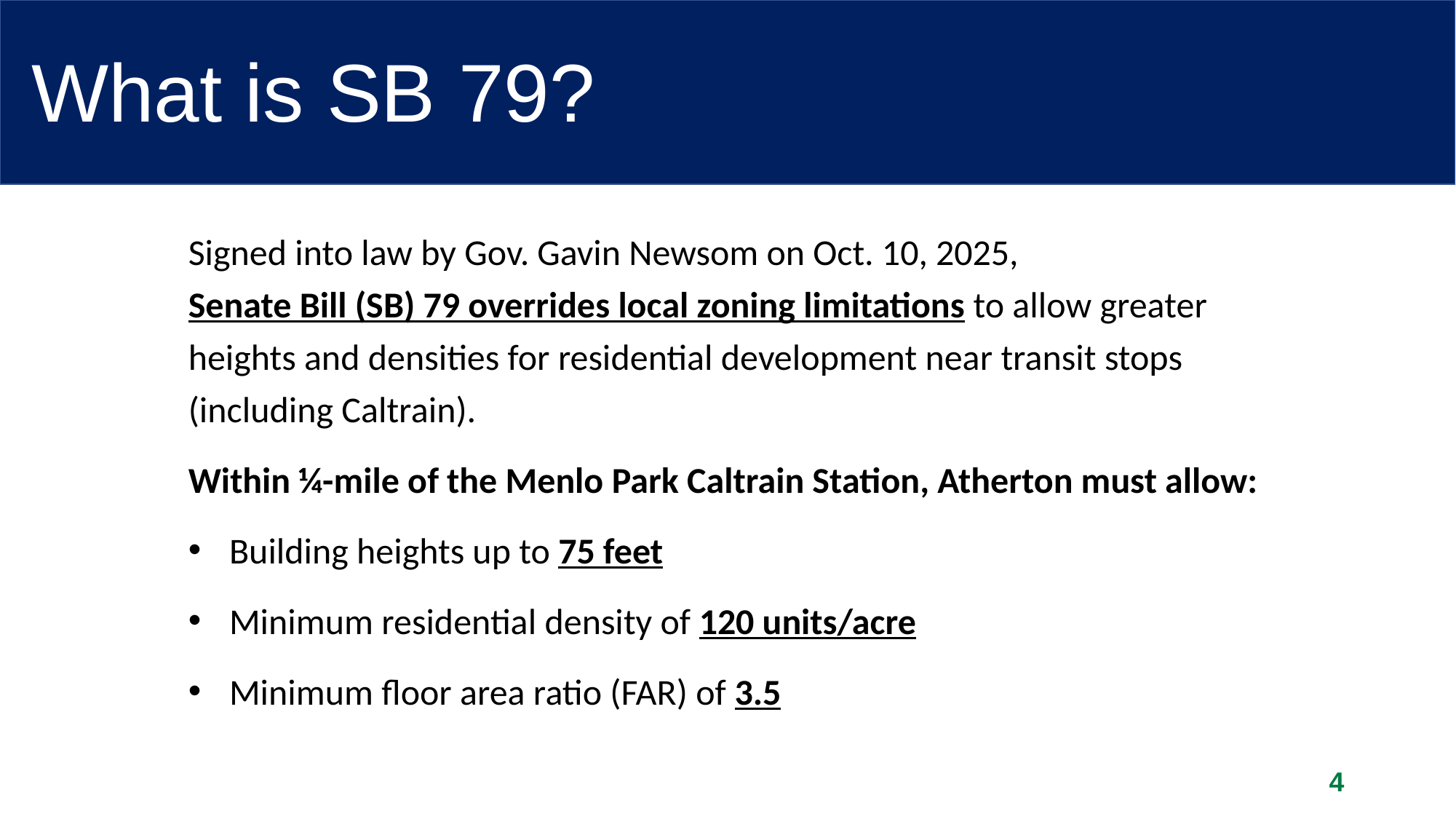

# What is SB 79?
Signed into law by Gov. Gavin Newsom on Oct. 10, 2025,
Senate Bill (SB) 79 overrides local zoning limitations to allow greater heights and densities for residential development near transit stops (including Caltrain).
Within ¼-mile of the Menlo Park Caltrain Station, Atherton must allow:
Building heights up to 75 feet
Minimum residential density of 120 units/acre
Minimum floor area ratio (FAR) of 3.5

4